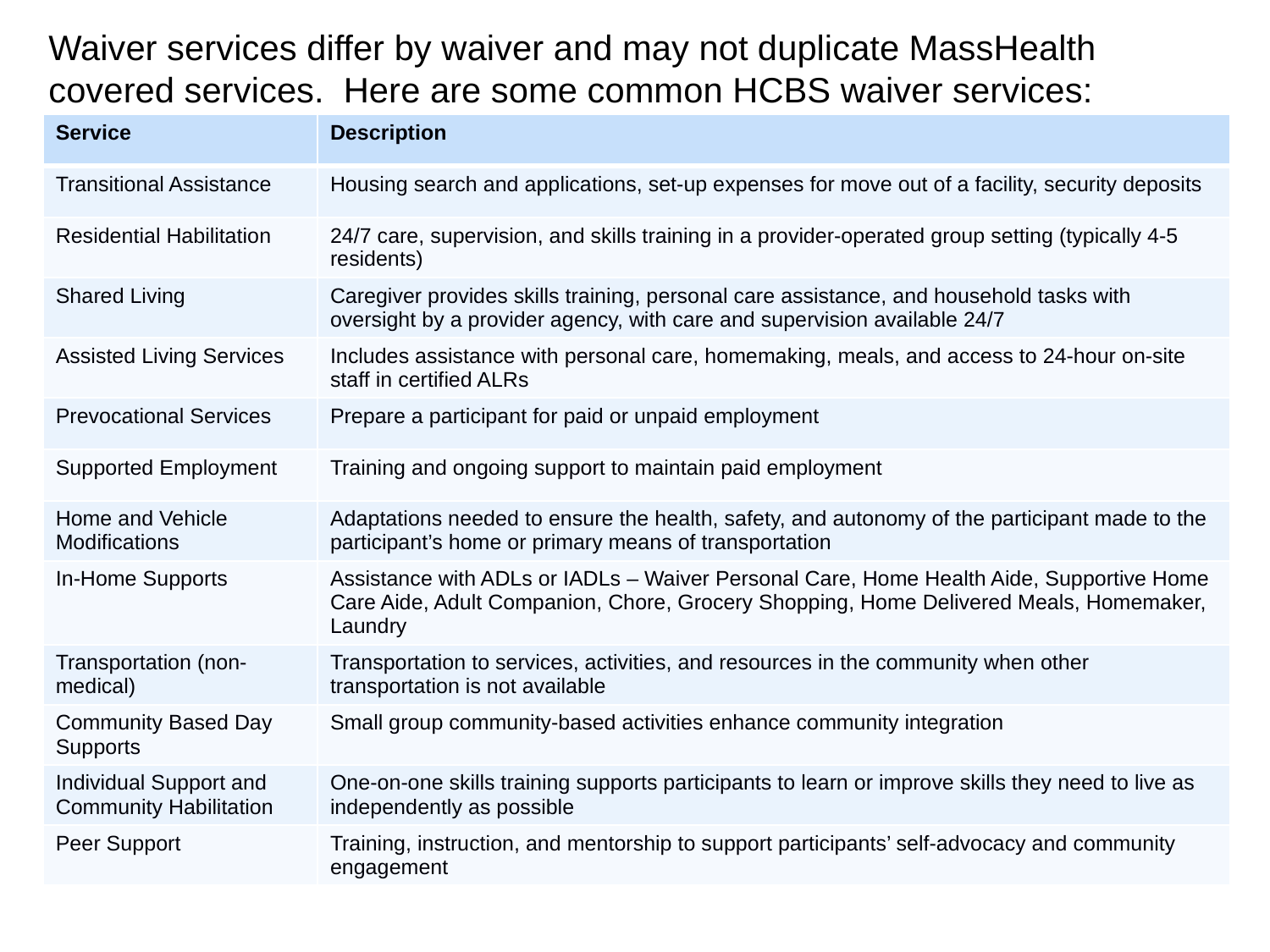

Waiver services differ by waiver and may not duplicate MassHealth covered services.  Here are some common HCBS waiver services:
| Service | Description |
| --- | --- |
| Transitional Assistance | Housing search and applications, set-up expenses for move out of a facility, security deposits |
| Residential Habilitation | 24/7 care, supervision, and skills training in a provider-operated group setting (typically 4-5 residents) |
| Shared Living | Caregiver provides skills training, personal care assistance, and household tasks with oversight by a provider agency, with care and supervision available 24/7 |
| Assisted Living Services | Includes assistance with personal care, homemaking, meals, and access to 24-hour on-site staff in certified ALRs |
| Prevocational Services | Prepare a participant for paid or unpaid employment |
| Supported Employment | Training and ongoing support to maintain paid employment |
| Home and Vehicle Modifications | Adaptations needed to ensure the health, safety, and autonomy of the participant made to the participant’s home or primary means of transportation |
| In-Home Supports | Assistance with ADLs or IADLs – Waiver Personal Care, Home Health Aide, Supportive Home Care Aide, Adult Companion, Chore, Grocery Shopping, Home Delivered Meals, Homemaker, Laundry |
| Transportation (non-medical) | Transportation to services, activities, and resources in the community when other transportation is not available |
| Community Based Day Supports | Small group community-based activities enhance community integration |
| Individual Support and Community Habilitation | One-on-one skills training supports participants to learn or improve skills they need to live as independently as possible |
| Peer Support | Training, instruction, and mentorship to support participants’ self-advocacy and community engagement |